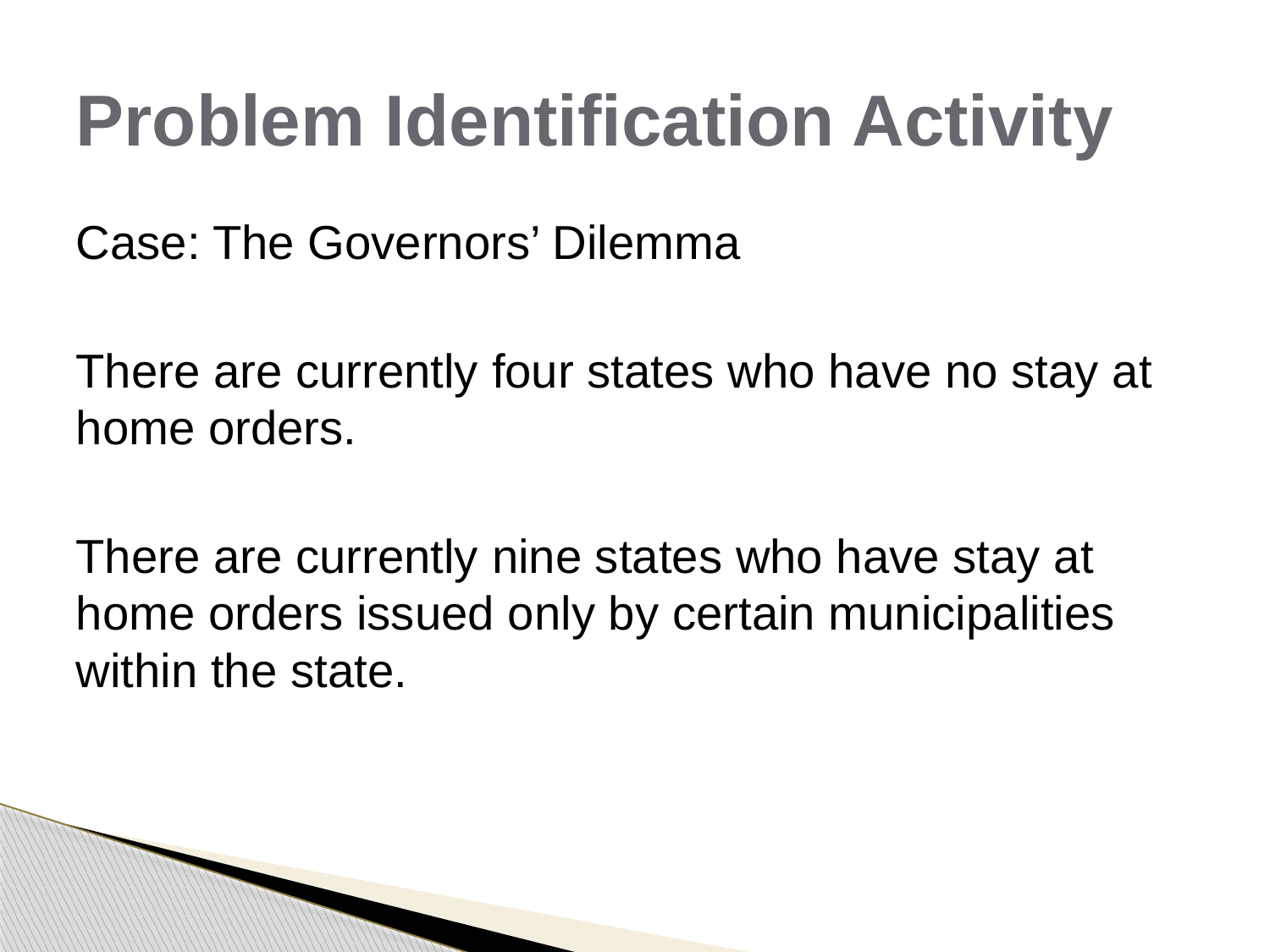

# Problem Identification Activity
Case: The Governors’ Dilemma

There are currently four states who have no stay at home orders.

There are currently nine states who have stay at home orders issued only by certain municipalities within the state.